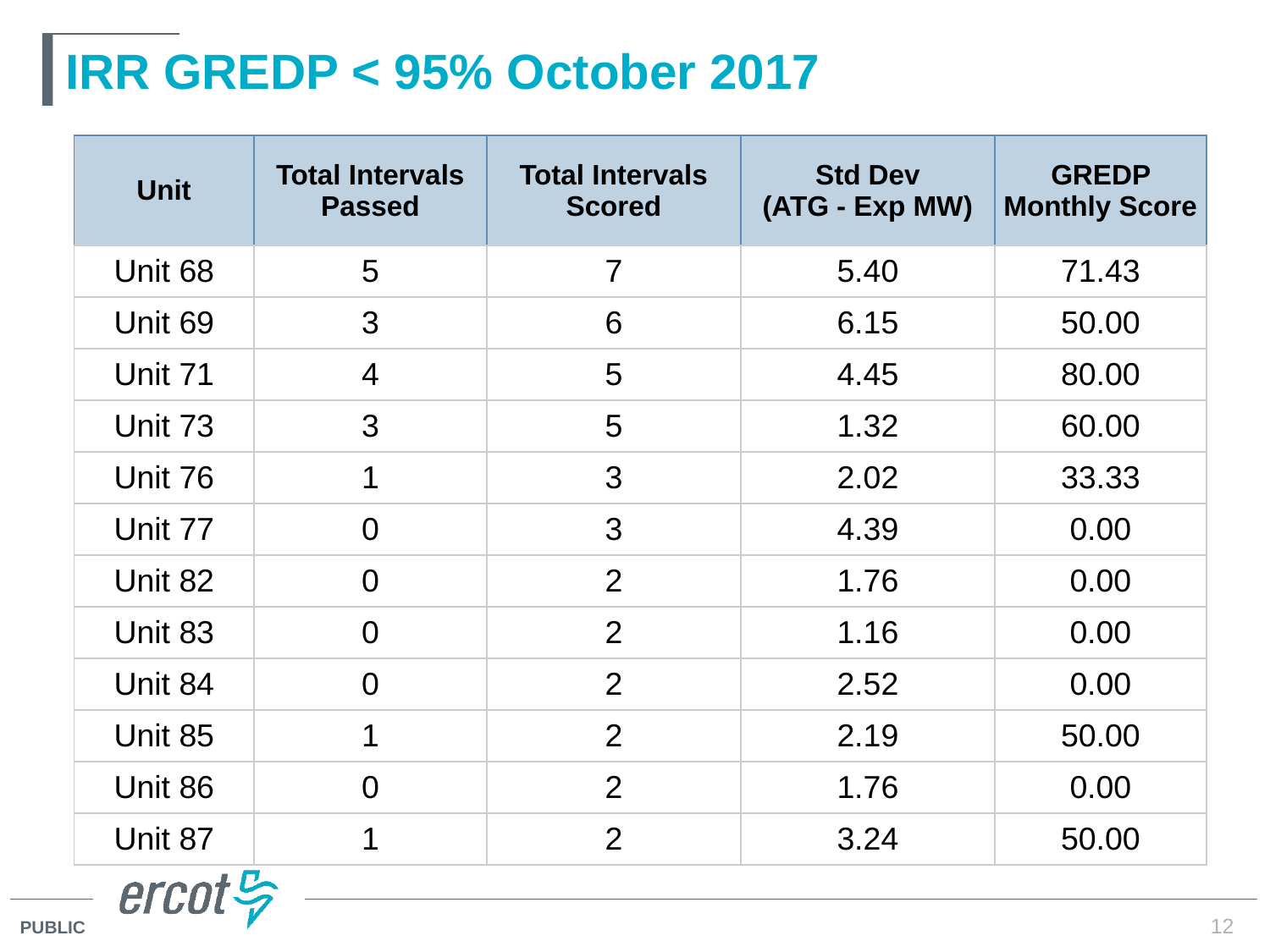

# IRR GREDP < 95% October 2017
| Unit | Total Intervals Passed | Total Intervals Scored | Std Dev (ATG - Exp MW) | GREDP Monthly Score |
| --- | --- | --- | --- | --- |
| Unit 68 | 5 | 7 | 5.40 | 71.43 |
| Unit 69 | 3 | 6 | 6.15 | 50.00 |
| Unit 71 | 4 | 5 | 4.45 | 80.00 |
| Unit 73 | 3 | 5 | 1.32 | 60.00 |
| Unit 76 | 1 | 3 | 2.02 | 33.33 |
| Unit 77 | 0 | 3 | 4.39 | 0.00 |
| Unit 82 | 0 | 2 | 1.76 | 0.00 |
| Unit 83 | 0 | 2 | 1.16 | 0.00 |
| Unit 84 | 0 | 2 | 2.52 | 0.00 |
| Unit 85 | 1 | 2 | 2.19 | 50.00 |
| Unit 86 | 0 | 2 | 1.76 | 0.00 |
| Unit 87 | 1 | 2 | 3.24 | 50.00 |
12